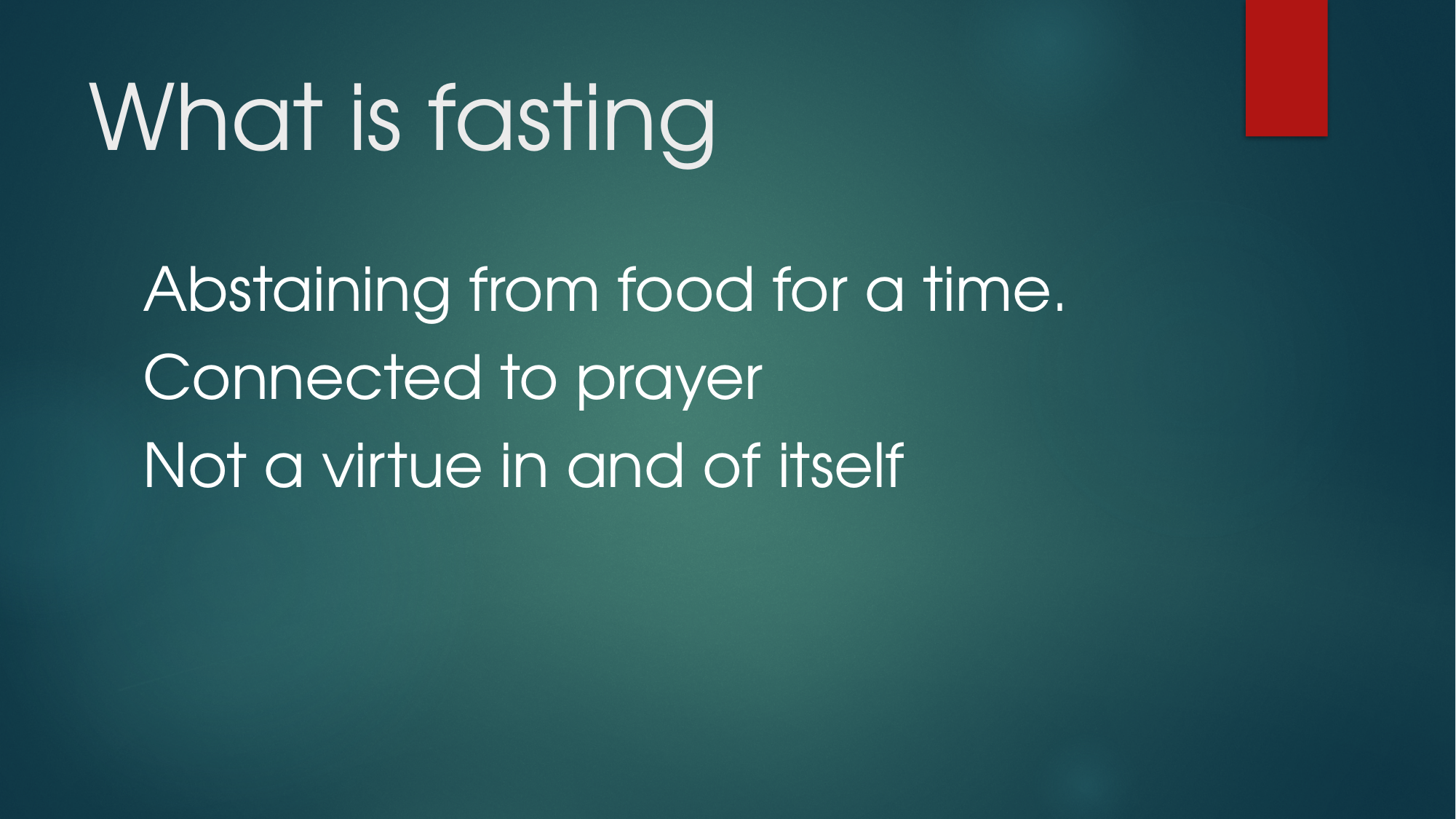

# What is fasting
Abstaining from food for a time.
Connected to prayer
Not a virtue in and of itself